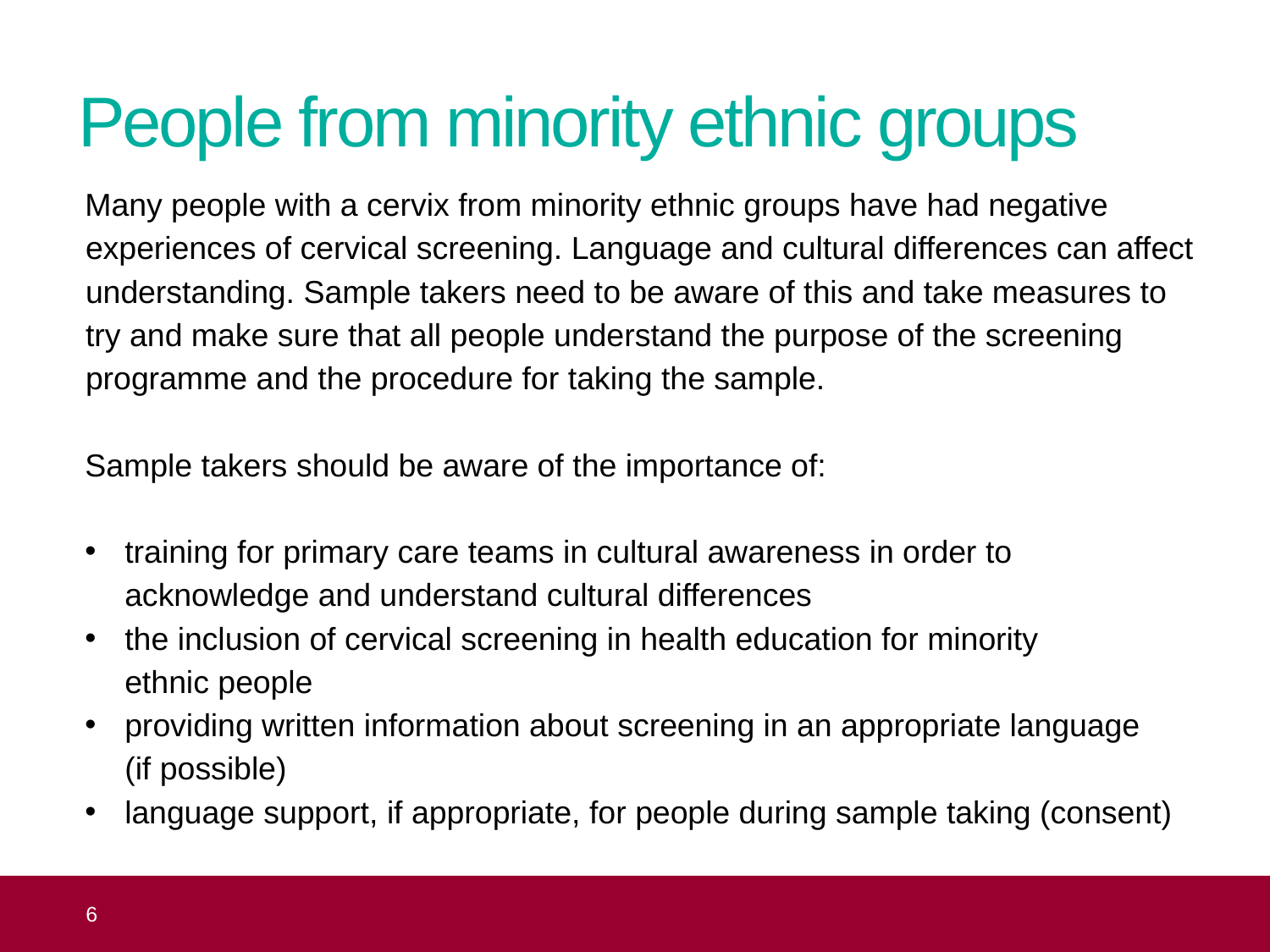

# People from minority ethnic groups

Many people with a cervix from minority ethnic groups have had negative experiences of cervical screening. Language and cultural differences can affect understanding. Sample takers need to be aware of this and take measures to try and make sure that all people understand the purpose of the screening programme and the procedure for taking the sample.

Sample takers should be aware of the importance of:

training for primary care teams in cultural awareness in order to acknowledge and understand cultural differences
the inclusion of cervical screening in health education for minority
ethnic people
providing written information about screening in an appropriate language
(if possible)
language support, if appropriate, for people during sample taking (consent)

  6
Topic 4: equality of access to cervical screening